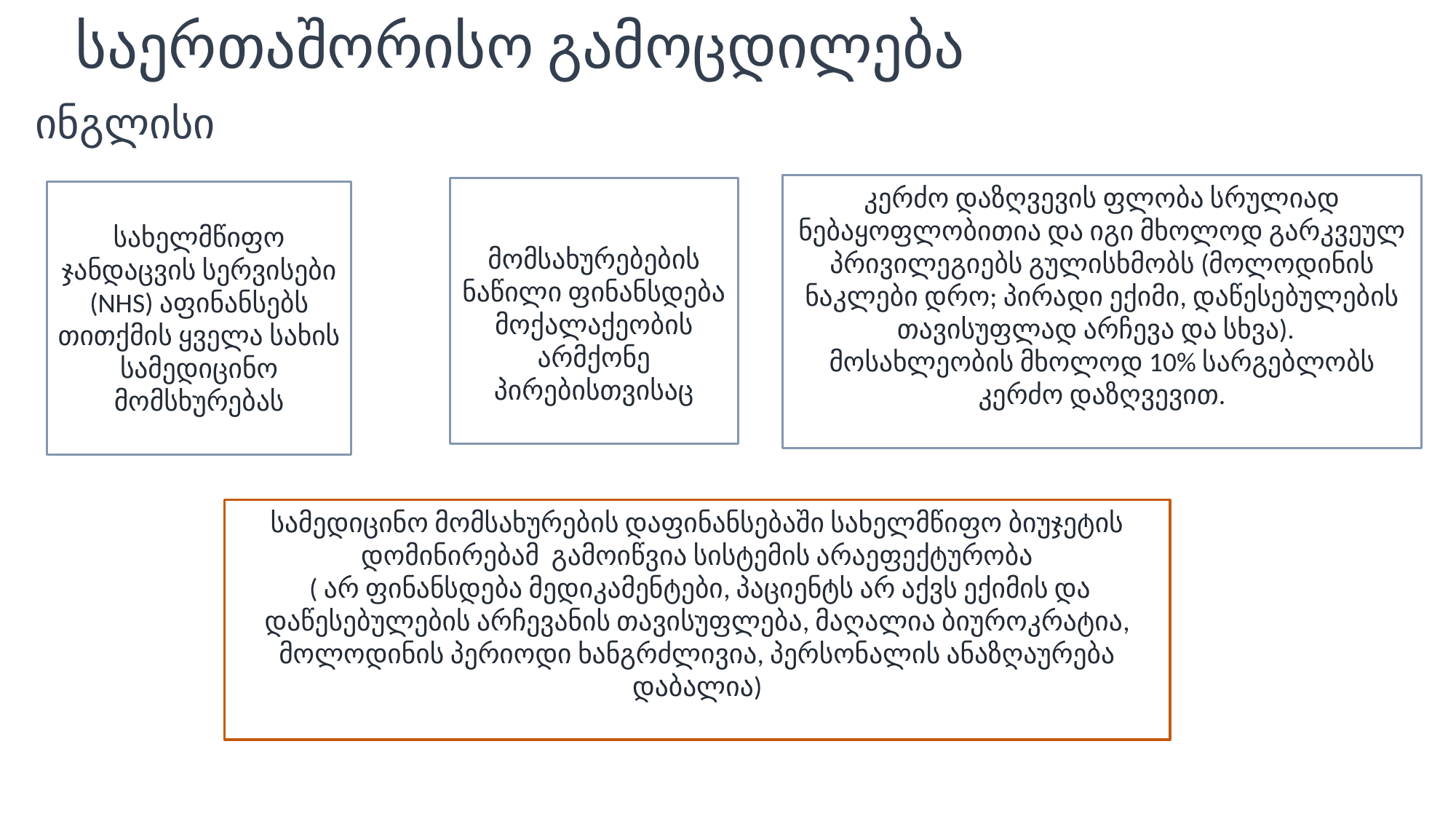

# საერთაშორისო გამოცდილება
ინგლისი

კერძო დაზღვევის ფლობა სრულიად ნებაყოფლობითია და იგი მხოლოდ გარკვეულ პრივილეგიებს გულისხმობს (მოლოდინის ნაკლები დრო; პირადი ექიმი, დაწესებულების თავისუფლად არჩევა და სხვა).
მოსახლეობის მხოლოდ 10% სარგებლობს კერძო დაზღვევით.

მომსახურებების ნაწილი ფინანსდება მოქალაქეობის არმქონე პირებისთვისაც

სახელმწიფო ჯანდაცვის სერვისები (NHS) აფინანსებს თითქმის ყველა სახის სამედიცინო მომსხურებას

სამედიცინო მომსახურების დაფინანსებაში სახელმწიფო ბიუჯეტის დომინირებამ  გამოიწვია სისტემის არაეფექტურობა
 ( არ ფინანსდება მედიკამენტები, პაციენტს არ აქვს ექიმის და დაწესებულების არჩევანის თავისუფლება, მაღალია ბიუროკრატია, მოლოდინის პერიოდი ხანგრძლივია, პერსონალის ანაზღაურება დაბალია)